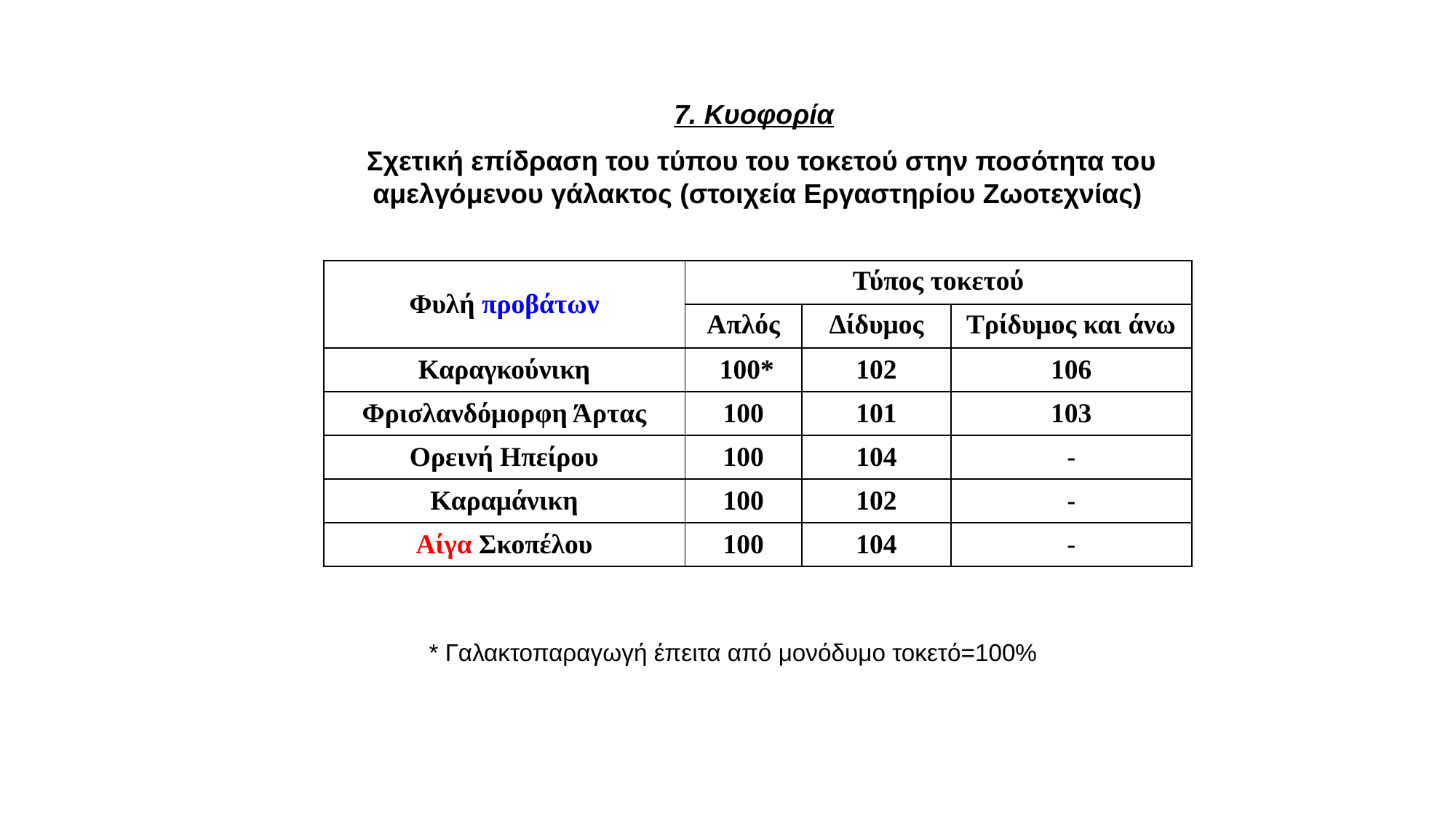

7. Κυοφορία
 Σχετική επίδραση του τύπου του τοκετού στην ποσότητα του αμελγόμενου γάλακτος (στοιχεία Εργαστηρίου Ζωοτεχνίας)
| Φυλή προβάτων | Τύπος τοκετού |  |  |
| --- | --- | --- | --- |
|  | Απλός | Δίδυμος | Τρίδυμος και άνω |
| Καραγκούνικη | 100\* | 102 | 106 |
| Φρισλανδόμορφη Άρτας | 100 | 101 | 103 |
| Ορεινή Ηπείρου | 100 | 104 | - |
| Καραμάνικη | 100 | 102 | - |
| Αίγα Σκοπέλου | 100 | 104 | - |
* Γαλακτοπαραγωγή έπειτα από μονόδυμο τοκετό=100%